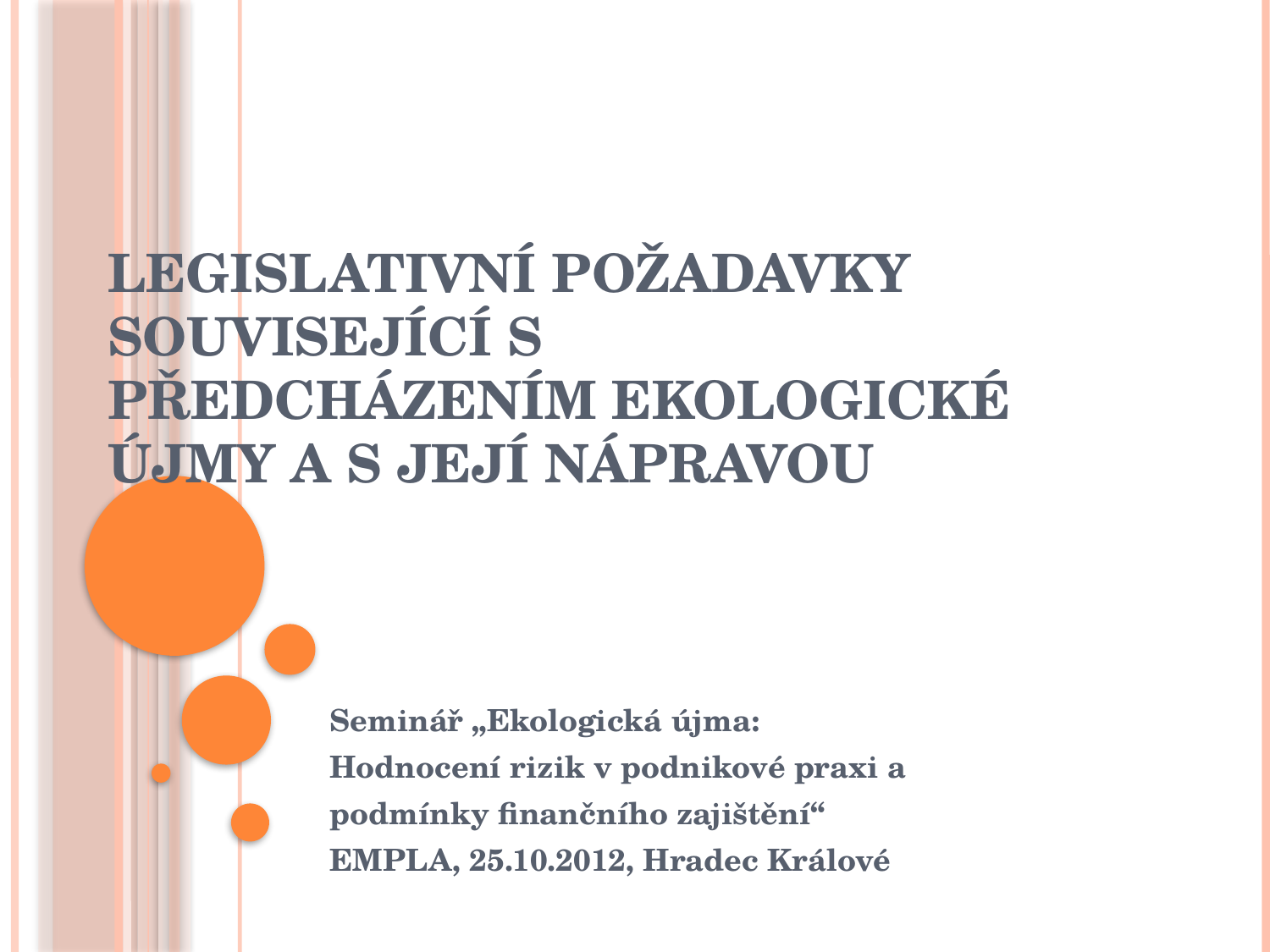

# Legislativní požadavky související s předcházením ekologické újmy a s její nápravou
Seminář „Ekologická újma:
Hodnocení rizik v podnikové praxi a
podmínky finančního zajištění“
EMPLA, 25.10.2012, Hradec Králové